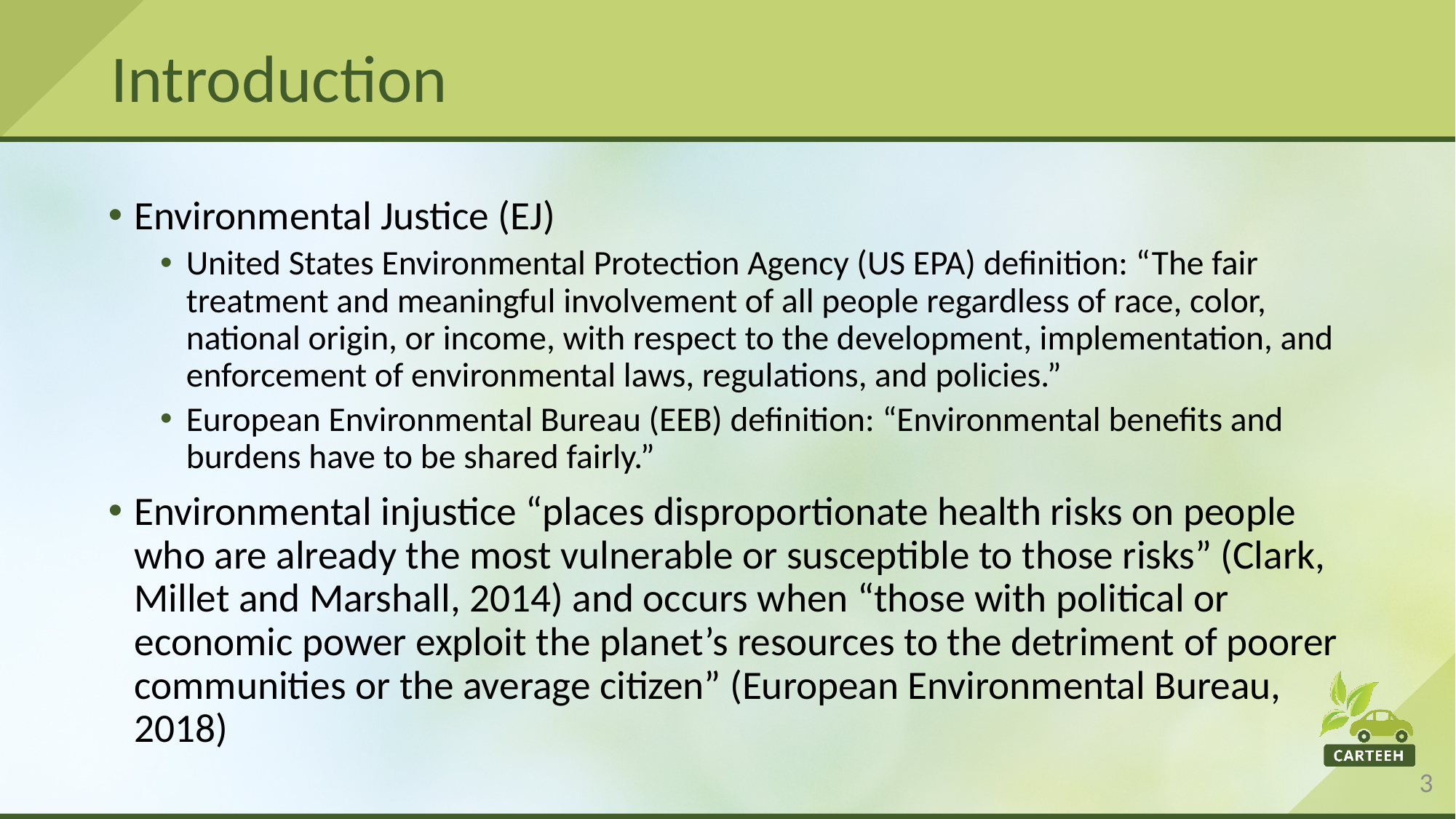

# Introduction
Environmental Justice (EJ)
United States Environmental Protection Agency (US EPA) definition: “The fair treatment and meaningful involvement of all people regardless of race, color, national origin, or income, with respect to the development, implementation, and enforcement of environmental laws, regulations, and policies.”
European Environmental Bureau (EEB) definition: “Environmental benefits and burdens have to be shared fairly.”
Environmental injustice “places disproportionate health risks on people who are already the most vulnerable or susceptible to those risks” (Clark, Millet and Marshall, 2014) and occurs when “those with political or economic power exploit the planet’s resources to the detriment of poorer communities or the average citizen” (European Environmental Bureau, 2018)